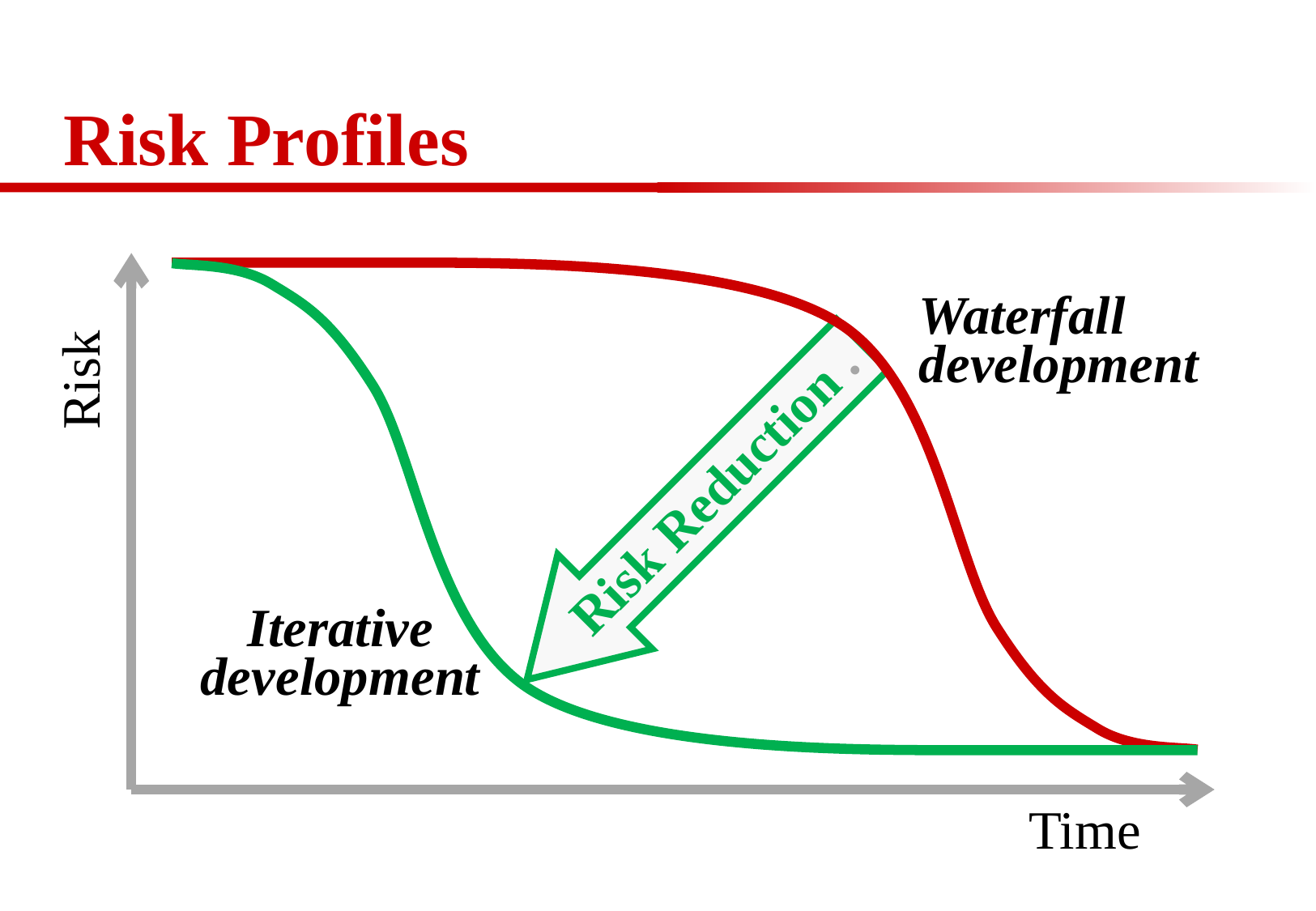

# Risk Profiles

Waterfall
development
Risk
Risk Reduction .
Iterative
development
Time